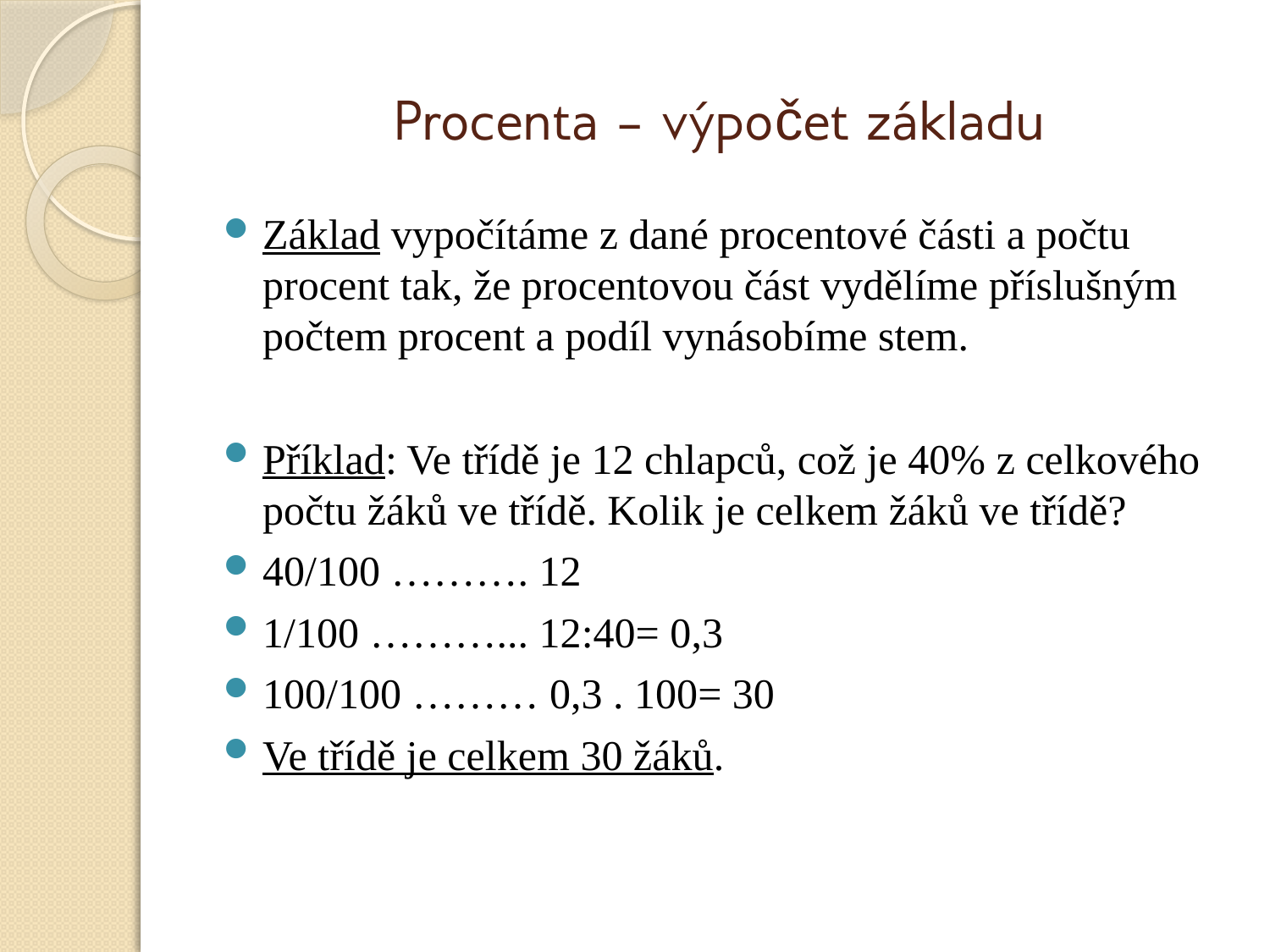

# Procenta – výpočet základu
Základ vypočítáme z dané procentové části a počtu procent tak, že procentovou část vydělíme příslušným počtem procent a podíl vynásobíme stem.

Příklad: Ve třídě je 12 chlapců, což je 40% z celkového počtu žáků ve třídě. Kolik je celkem žáků ve třídě?
40/100 ………. 12
1/100 ………... 12:40= 0,3
100/100 ……… 0,3 . 100= 30
Ve třídě je celkem 30 žáků.